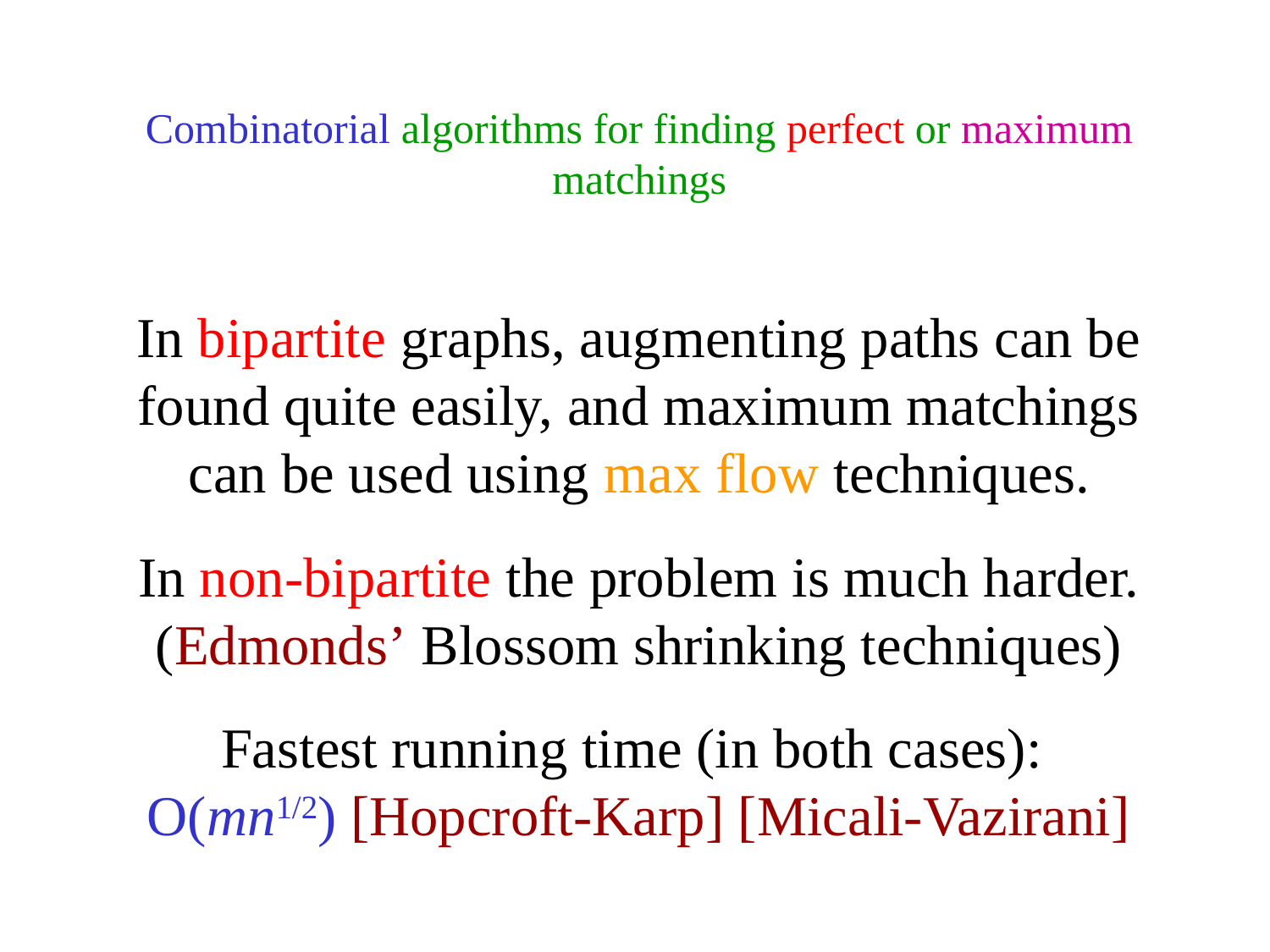

# Combinatorial algorithms for finding perfect or maximum matchings
In bipartite graphs, augmenting paths can be found quite easily, and maximum matchings can be used using max flow techniques.
In non-bipartite the problem is much harder. (Edmonds’ Blossom shrinking techniques)
Fastest running time (in both cases):
O(mn1/2) [Hopcroft-Karp] [Micali-Vazirani]